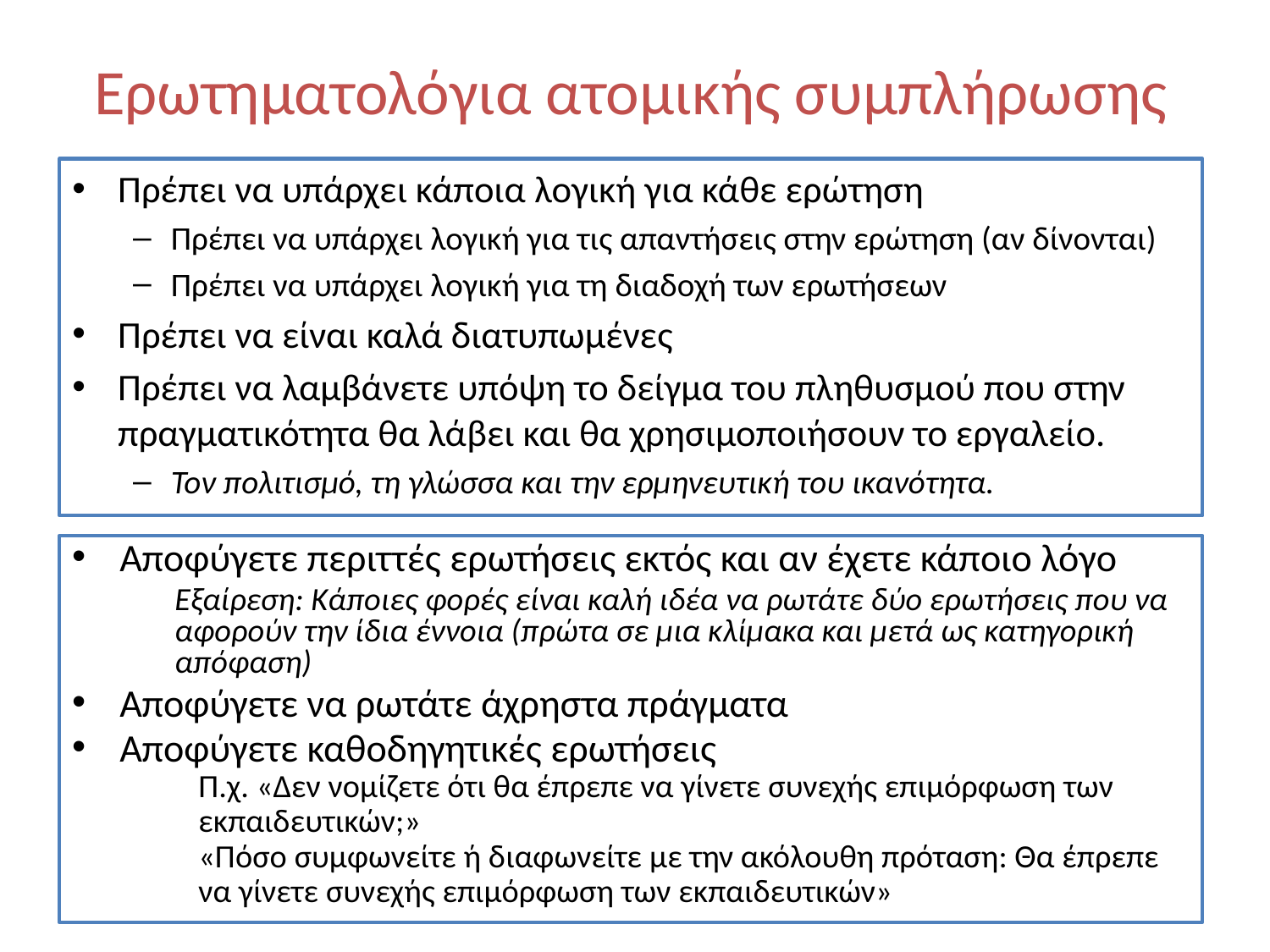

Ερωτηματολόγια ατομικής συμπλήρωσης
Πρέπει να υπάρχει κάποια λογική για κάθε ερώτηση
Πρέπει να υπάρχει λογική για τις απαντήσεις στην ερώτηση (αν δίνονται)
Πρέπει να υπάρχει λογική για τη διαδοχή των ερωτήσεων
Πρέπει να είναι καλά διατυπωμένες
Πρέπει να λαμβάνετε υπόψη το δείγμα του πληθυσμού που στην πραγματικότητα θα λάβει και θα χρησιμοποιήσουν το εργαλείο.
Τον πολιτισμό, τη γλώσσα και την ερμηνευτική του ικανότητα.
Αποφύγετε περιττές ερωτήσεις εκτός και αν έχετε κάποιο λόγο
	Εξαίρεση: Κάποιες φορές είναι καλή ιδέα να ρωτάτε δύο ερωτήσεις που να αφορούν την ίδια έννοια (πρώτα σε μια κλίμακα και μετά ως κατηγορική απόφαση)
Αποφύγετε να ρωτάτε άχρηστα πράγματα
Αποφύγετε καθοδηγητικές ερωτήσεις
Π.χ. «Δεν νομίζετε ότι θα έπρεπε να γίνετε συνεχής επιμόρφωση των εκπαιδευτικών;»
«Πόσο συμφωνείτε ή διαφωνείτε με την ακόλουθη πρόταση: Θα έπρεπε να γίνετε συνεχής επιμόρφωση των εκπαιδευτικών»

33